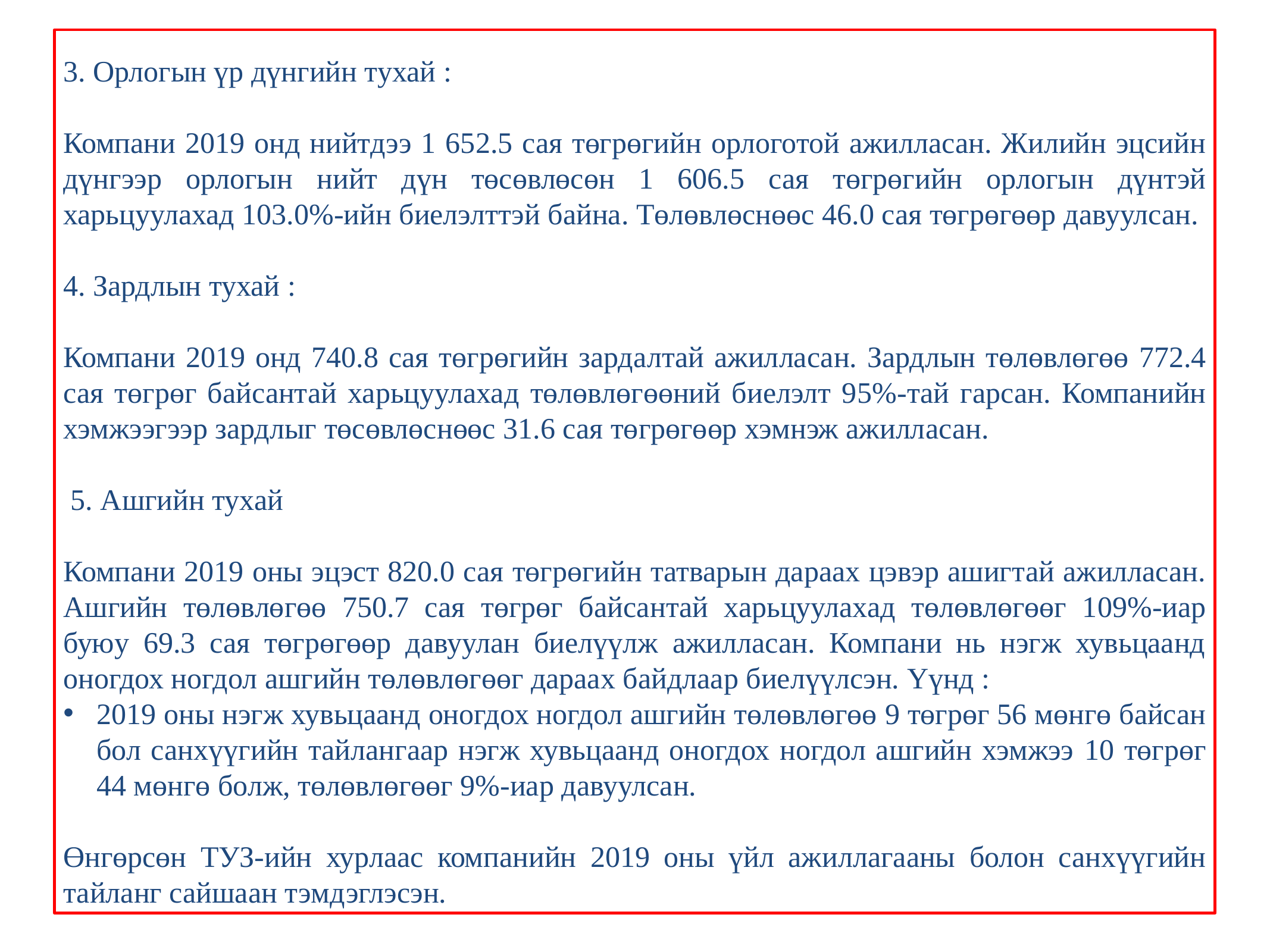

3. Орлогын үр дүнгийн тухай :

Компани 2019 онд нийтдээ 1 652.5 сая төгрөгийн орлоготой ажилласан. Жилийн эцсийн дүнгээр орлогын нийт дүн төсөвлөсөн 1 606.5 сая төгрөгийн орлогын дүнтэй харьцуулахад 103.0%-ийн биелэлттэй байна. Төлөвлөснөөс 46.0 сая төгрөгөөр давуулсан.

4. Зардлын тухай :

Компани 2019 онд 740.8 сая төгрөгийн зардалтай ажилласан. Зардлын төлөвлөгөө 772.4 сая төгрөг байсантай харьцуулахад төлөвлөгөөний биелэлт 95%-тай гарсан. Компанийн хэмжээгээр зардлыг төсөвлөснөөс 31.6 сая төгрөгөөр хэмнэж ажилласан.

 5. Ашгийн тухай

Компани 2019 оны эцэст 820.0 сая төгрөгийн татварын дараах цэвэр ашигтай ажилласан. Ашгийн төлөвлөгөө 750.7 сая төгрөг байсантай харьцуулахад төлөвлөгөөг 109%-иар буюу 69.3 сая төгрөгөөр давуулан биелүүлж ажилласан. Компани нь нэгж хувьцаанд оногдох ногдол ашгийн төлөвлөгөөг дараах байдлаар биелүүлсэн. Үүнд :
2019 оны нэгж хувьцаанд оногдох ногдол ашгийн төлөвлөгөө 9 төгрөг 56 мөнгө байсан бол санхүүгийн тайлангаар нэгж хувьцаанд оногдох ногдол ашгийн хэмжээ 10 төгрөг 44 мөнгө болж, төлөвлөгөөг 9%-иар давуулсан.

Өнгөрсөн ТУЗ-ийн хурлаас компанийн 2019 оны үйл ажиллагааны болон санхүүгийн тайланг сайшаан тэмдэглэсэн.